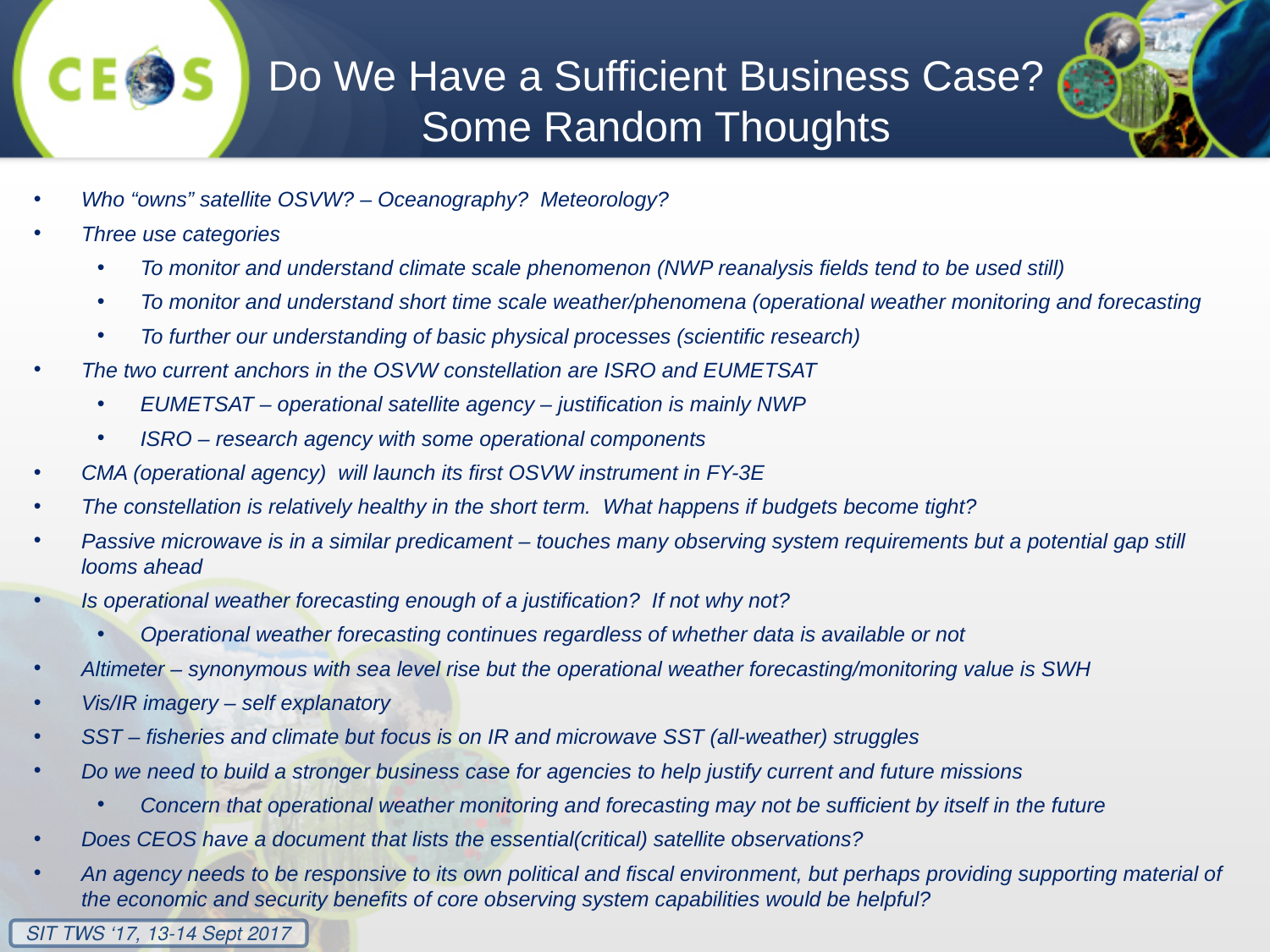

# Do We Have a Sufficient Business Case? Some Random Thoughts
Who “owns” satellite OSVW? – Oceanography?  Meteorology?
Three use categories
To monitor and understand climate scale phenomenon (NWP reanalysis fields tend to be used still)
To monitor and understand short time scale weather/phenomena (operational weather monitoring and forecasting
To further our understanding of basic physical processes (scientific research)
The two current anchors in the OSVW constellation are ISRO and EUMETSAT
EUMETSAT – operational satellite agency – justification is mainly NWP
ISRO – research agency with some operational components
CMA (operational agency)  will launch its first OSVW instrument in FY-3E
The constellation is relatively healthy in the short term.  What happens if budgets become tight?
Passive microwave is in a similar predicament – touches many observing system requirements but a potential gap still looms ahead
Is operational weather forecasting enough of a justification?  If not why not?
Operational weather forecasting continues regardless of whether data is available or not
Altimeter – synonymous with sea level rise but the operational weather forecasting/monitoring value is SWH
Vis/IR imagery – self explanatory
SST – fisheries and climate but focus is on IR and microwave SST (all-weather) struggles
Do we need to build a stronger business case for agencies to help justify current and future missions
Concern that operational weather monitoring and forecasting may not be sufficient by itself in the future
Does CEOS have a document that lists the essential(critical) satellite observations?
An agency needs to be responsive to its own political and fiscal environment, but perhaps providing supporting material of the economic and security benefits of core observing system capabilities would be helpful?

SIT TWS ‘17, 13-14 Sept 2017